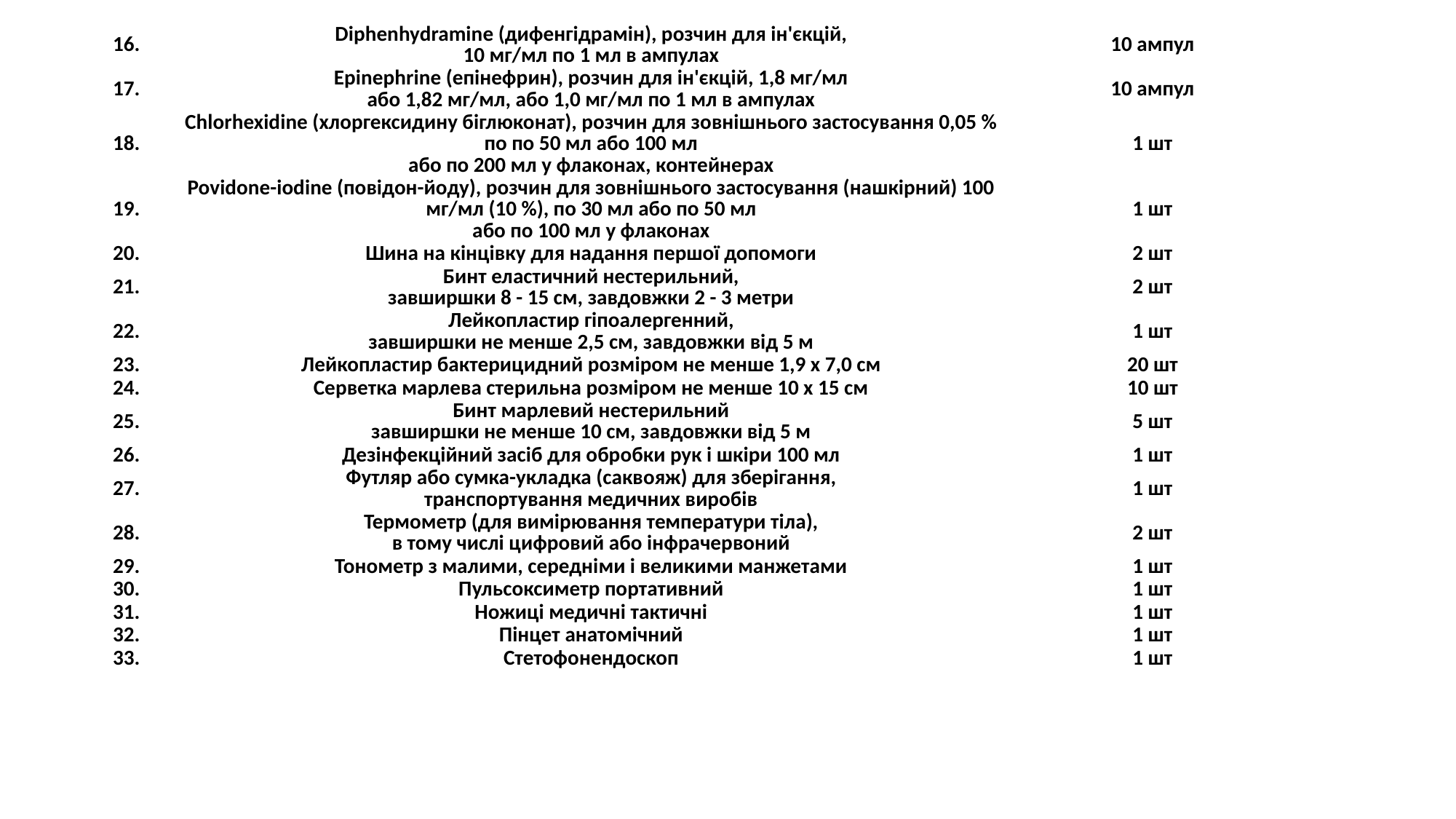

| 16. | Diphenhydramine (дифенгідрамін), розчин для ін'єкцій, 10 мг/мл по 1 мл в ампулах | 10 ампул |
| --- | --- | --- |
| 17. | Epinephrine (епінефрин), розчин для ін'єкцій, 1,8 мг/мл або 1,82 мг/мл, або 1,0 мг/мл по 1 мл в ампулах | 10 ампул |
| 18. | Chlorhexidine (хлоргексидину біглюконат), розчин для зовнішнього застосування 0,05 % по по 50 мл або 100 мл або по 200 мл у флаконах, контейнерах | 1 шт |
| 19. | Povidone-iodine (повідон-йоду), розчин для зовнішнього застосування (нашкірний) 100 мг/мл (10 %), по 30 мл або по 50 мл або по 100 мл у флаконах | 1 шт |
| 20. | Шина на кінцівку для надання першої допомоги | 2 шт |
| 21. | Бинт еластичний нестерильний, завширшки 8 - 15 см, завдовжки 2 - 3 метри | 2 шт |
| 22. | Лейкопластир гіпоалергенний, завширшки не менше 2,5 см, завдовжки від 5 м | 1 шт |
| 23. | Лейкопластир бактерицидний розміром не менше 1,9 х 7,0 см | 20 шт |
| 24. | Серветка марлева стерильна розміром не менше 10 х 15 см | 10 шт |
| 25. | Бинт марлевий нестерильний завширшки не менше 10 см, завдовжки від 5 м | 5 шт |
| 26. | Дезінфекційний засіб для обробки рук і шкіри 100 мл | 1 шт |
| 27. | Футляр або сумка-укладка (саквояж) для зберігання, транспортування медичних виробів | 1 шт |
| 28. | Термометр (для вимірювання температури тіла), в тому числі цифровий або інфрачервоний | 2 шт |
| 29. | Тонометр з малими, середніми і великими манжетами | 1 шт |
| 30. | Пульсоксиметр портативний | 1 шт |
| 31. | Ножиці медичні тактичні | 1 шт |
| 32. | Пінцет анатомічний | 1 шт |
| 33. | Стетофонендоскоп | 1 шт |